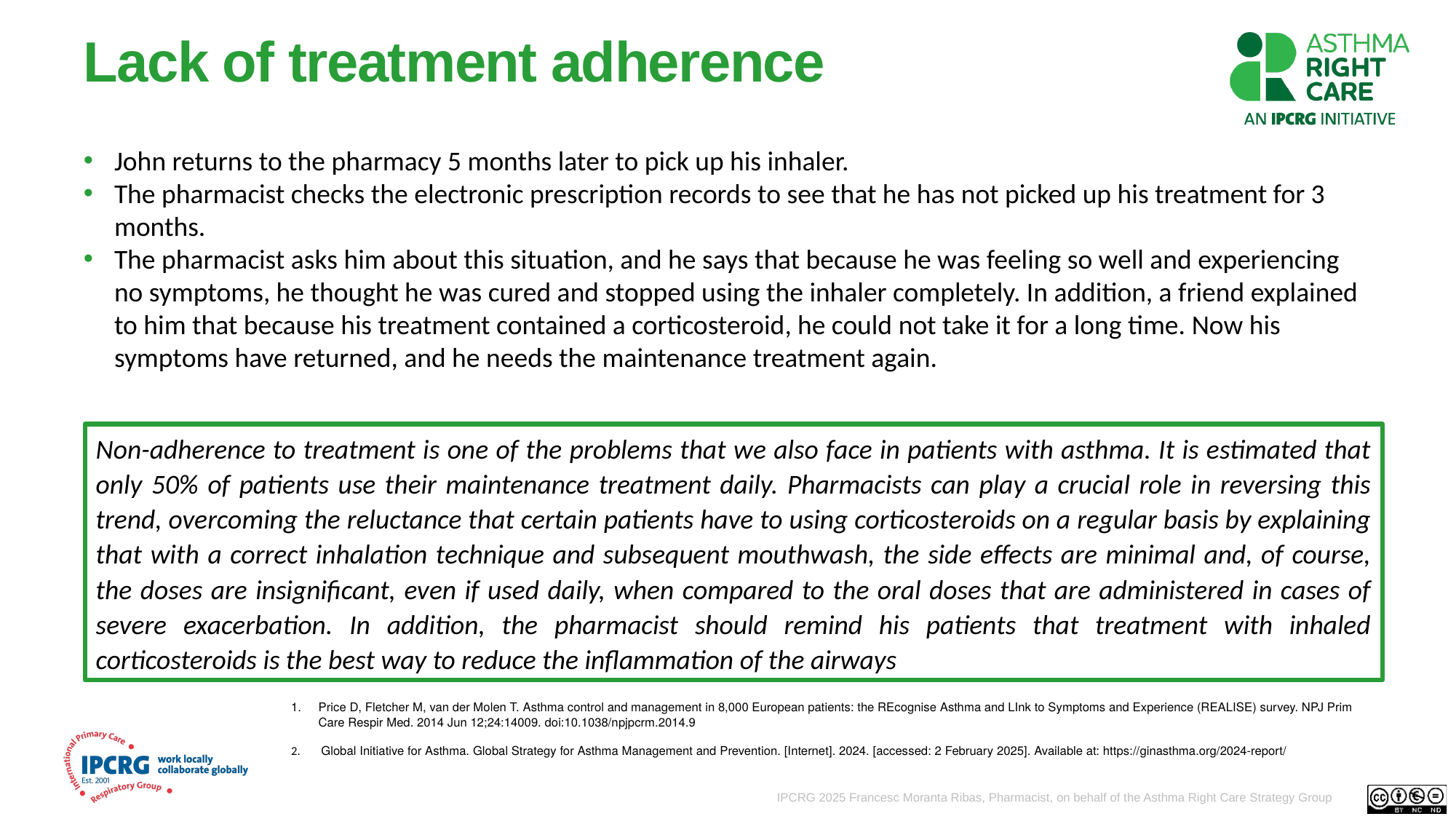

# Lack of treatment adherence
John returns to the pharmacy 5 months later to pick up his inhaler.
The pharmacist checks the electronic prescription records to see that he has not picked up his treatment for 3 months.
The pharmacist asks him about this situation, and he says that because he was feeling so well and experiencing no symptoms, he thought he was cured and stopped using the inhaler completely. In addition, a friend explained to him that because his treatment contained a corticosteroid, he could not take it for a long time. Now his symptoms have returned, and he needs the maintenance treatment again.

Non-adherence to treatment is one of the problems that we also face in patients with asthma. It is estimated that only 50% of patients use their maintenance treatment daily. Pharmacists can play a crucial role in reversing this trend, overcoming the reluctance that certain patients have to using corticosteroids on a regular basis by explaining that with a correct inhalation technique and subsequent mouthwash, the side effects are minimal and, of course, the doses are insignificant, even if used daily, when compared to the oral doses that are administered in cases of severe exacerbation. In addition, the pharmacist should remind his patients that treatment with inhaled corticosteroids is the best way to reduce the inflammation of the airways
Price D, Fletcher M, van der Molen T. Asthma control and management in 8,000 European patients: the REcognise Asthma and LInk to Symptoms and Experience (REALISE) survey. NPJ Prim Care Respir Med. 2014 Jun 12;24:14009. doi:10.1038/npjpcrm.2014.9
 Global Initiative for Asthma. Global Strategy for Asthma Management and Prevention. [Internet]. 2024. [accessed: 2 February 2025]. Available at: https://ginasthma.org/2024-report/